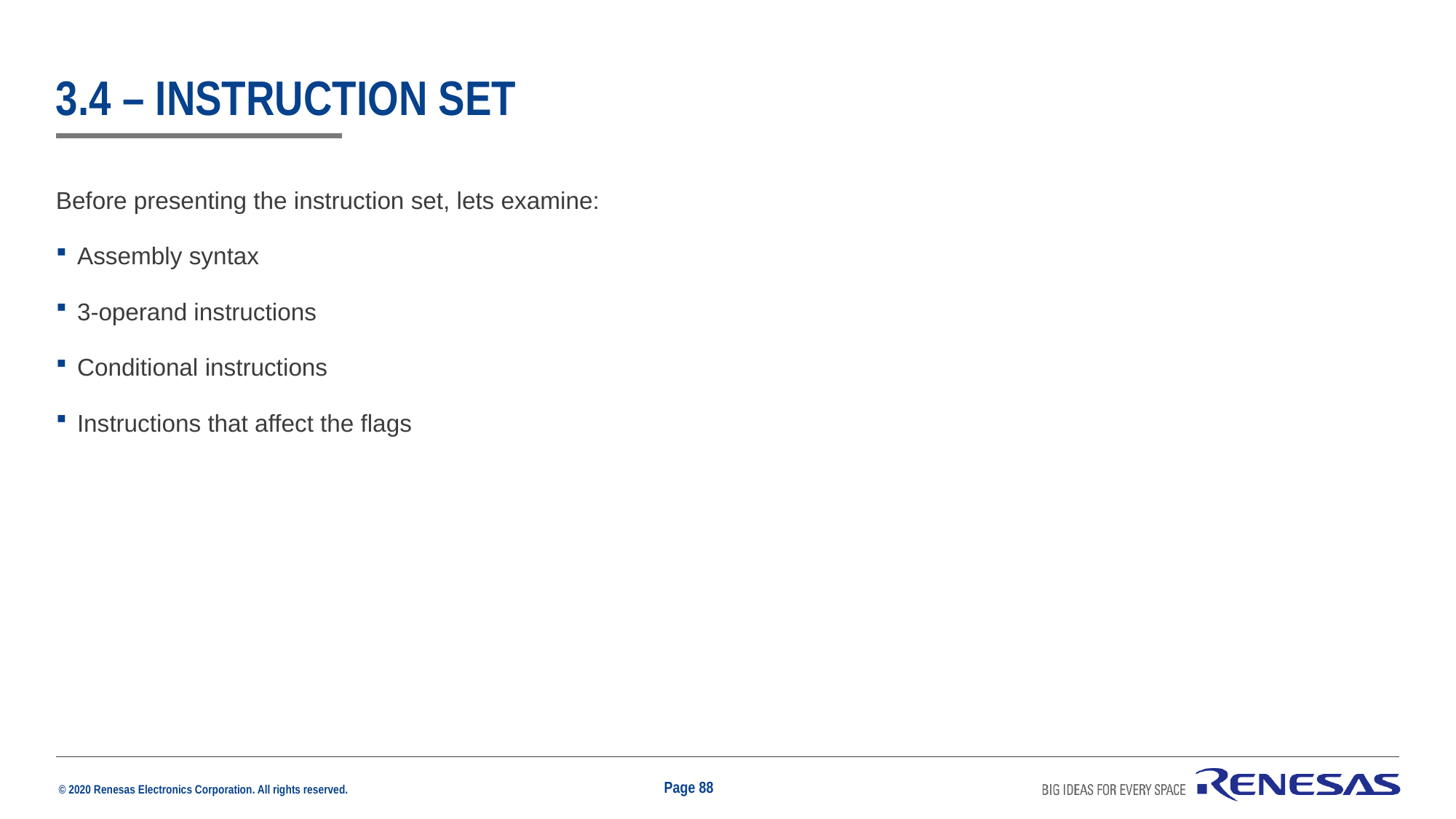

# 3.4 – instruction set
Before presenting the instruction set, lets examine:
Assembly syntax
3-operand instructions
Conditional instructions
Instructions that affect the flags